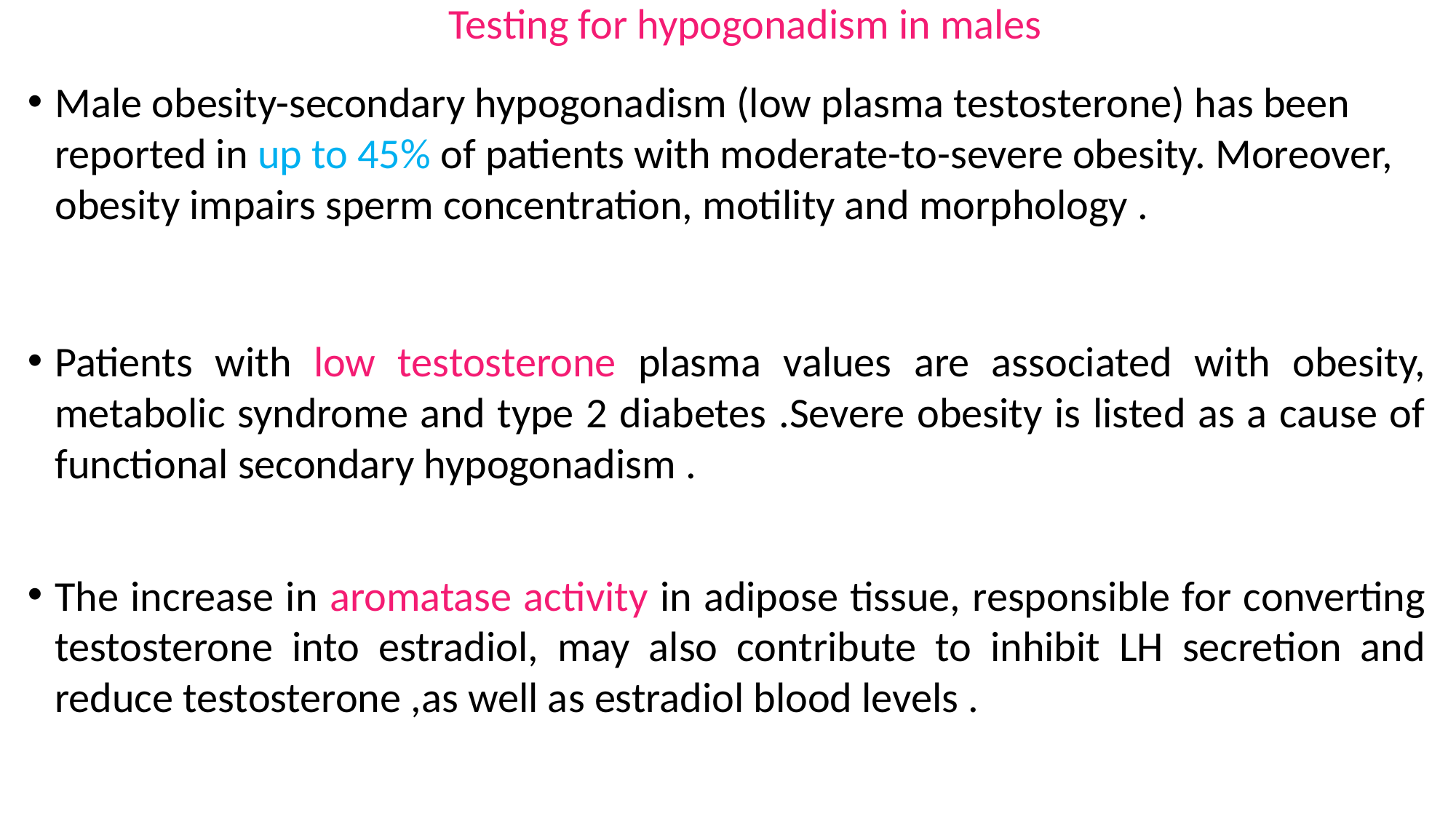

# Testing for hypogonadism in males
Male obesity-secondary hypogonadism (low plasma testosterone) has been reported in up to 45% of patients with moderate-to-severe obesity. Moreover, obesity impairs sperm concentration, motility and morphology .

Patients with low testosterone plasma values are associated with obesity, metabolic syndrome and type 2 diabetes .Severe obesity is listed as a cause of functional secondary hypogonadism .

The increase in aromatase activity in adipose tissue, responsible for converting testosterone into estradiol, may also contribute to inhibit LH secretion and reduce testosterone ,as well as estradiol blood levels .